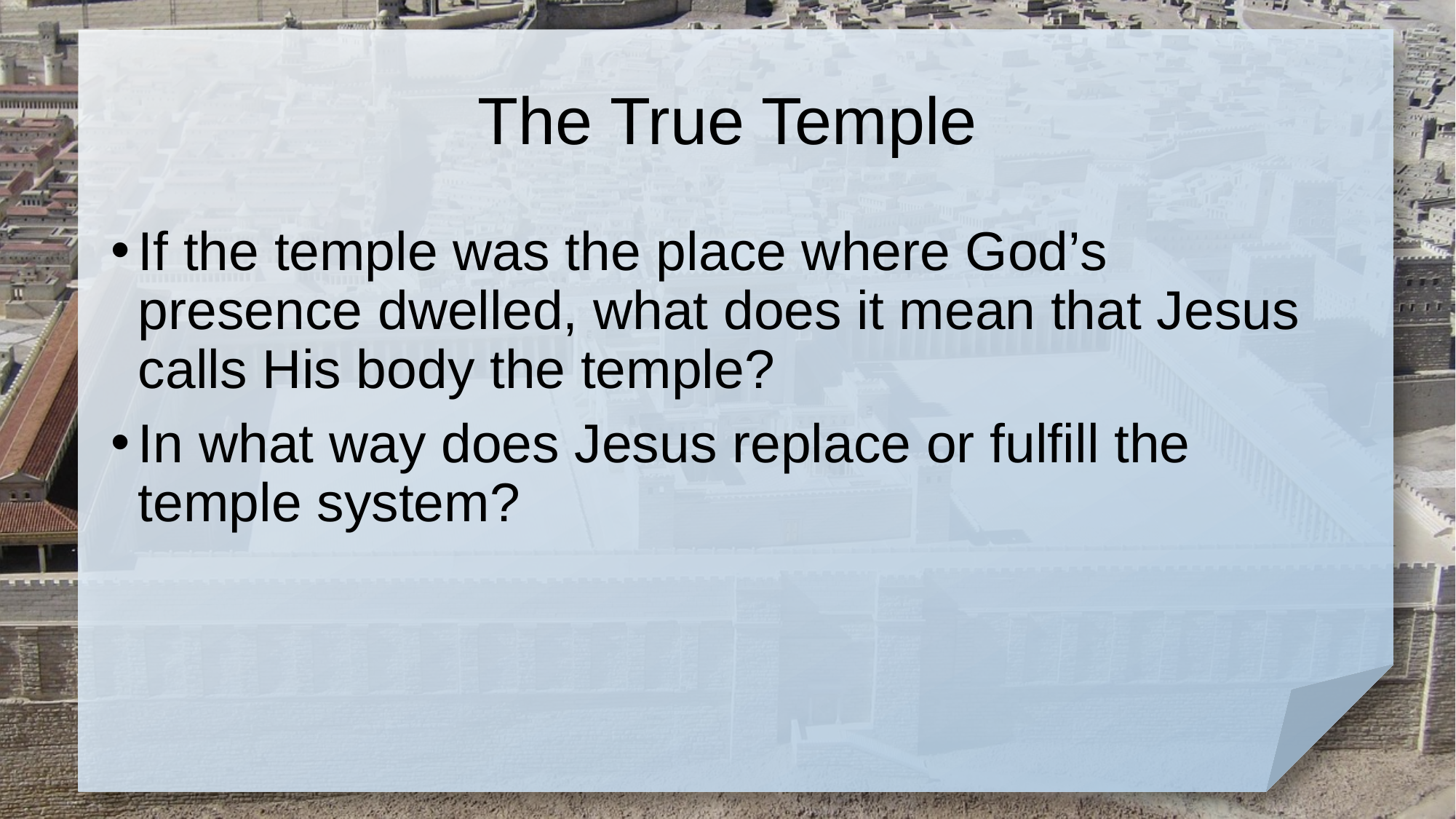

# The True Temple
If the temple was the place where God’s presence dwelled, what does it mean that Jesus calls His body the temple?
In what way does Jesus replace or fulfill the temple system?